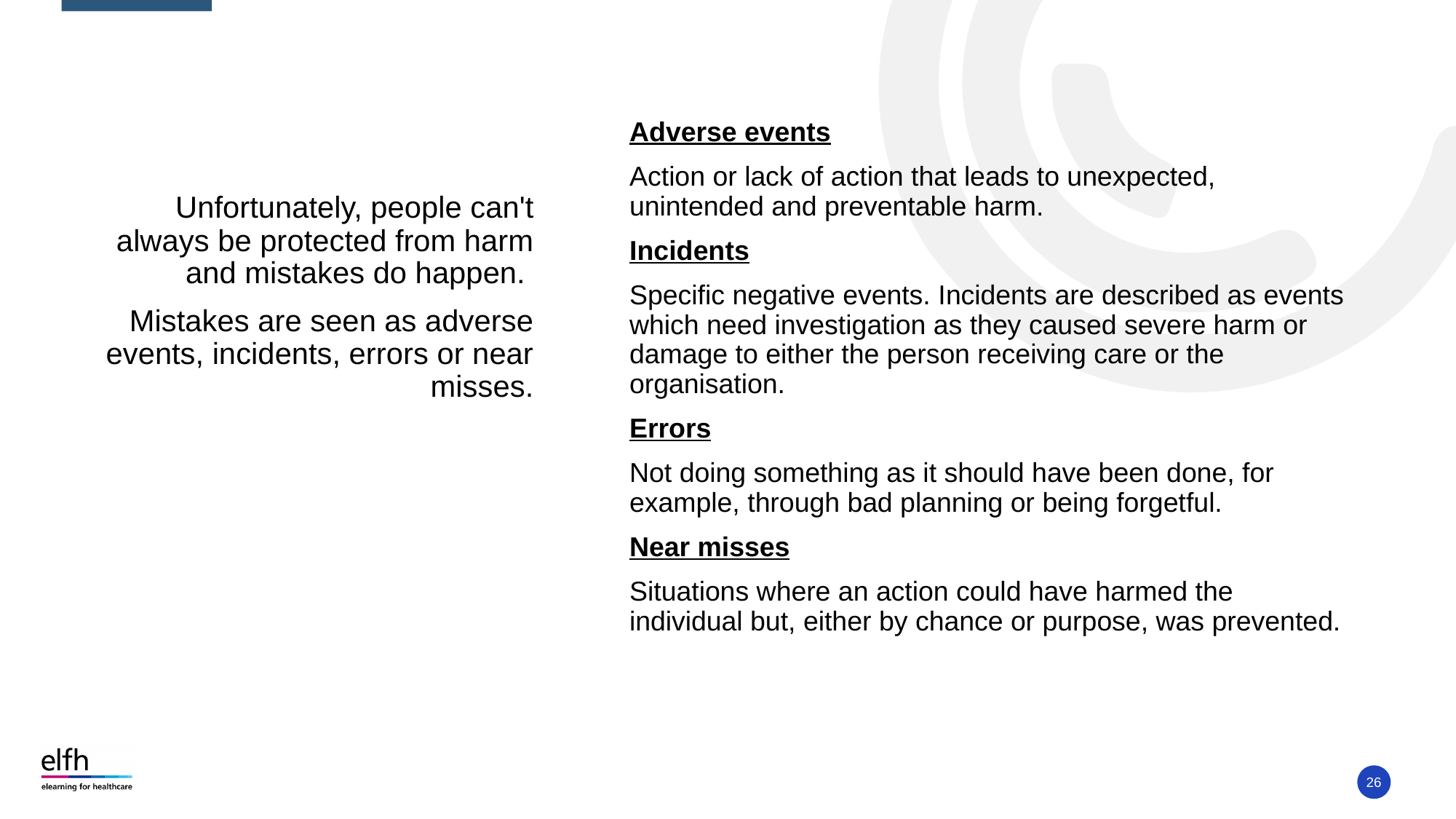

Adverse events
Action or lack of action that leads to unexpected, unintended and preventable harm.
Incidents
Specific negative events. Incidents are described as events which need investigation as they caused severe harm or damage to either the person receiving care or the organisation.
Errors
Not doing something as it should have been done, for example, through bad planning or being forgetful.
Near misses
Situations where an action could have harmed the individual but, either by chance or purpose, was prevented.
Unfortunately, people can't always be protected from harm and mistakes do happen.
Mistakes are seen as adverse events, incidents, errors or near misses.
26